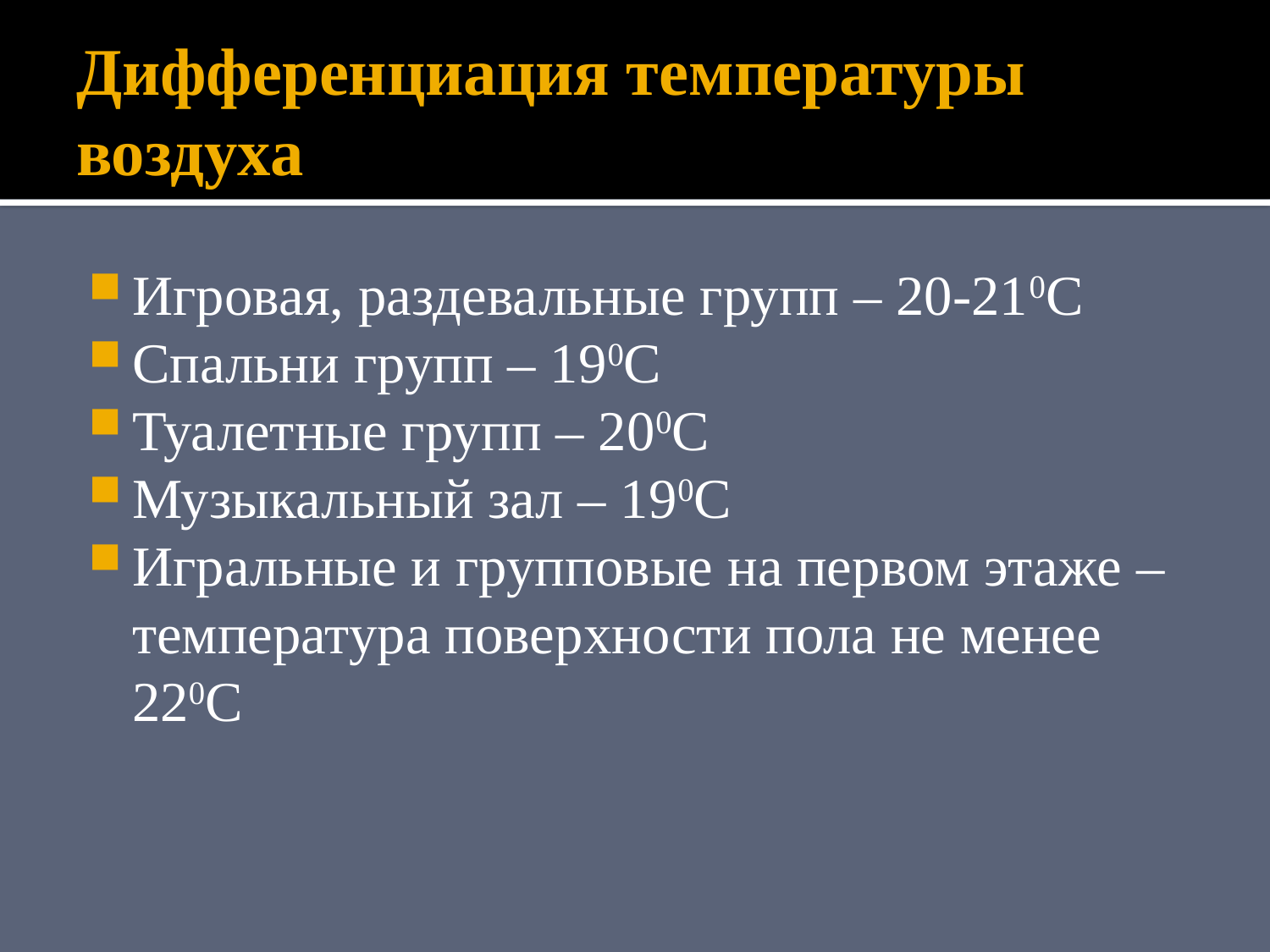

# Дифференциация температуры воздуха
Игровая, раздевальные групп – 20-210С
Спальни групп – 190С
Туалетные групп – 200С
Музыкальный зал – 190С
Игральные и групповые на первом этаже – температура поверхности пола не менее 220С